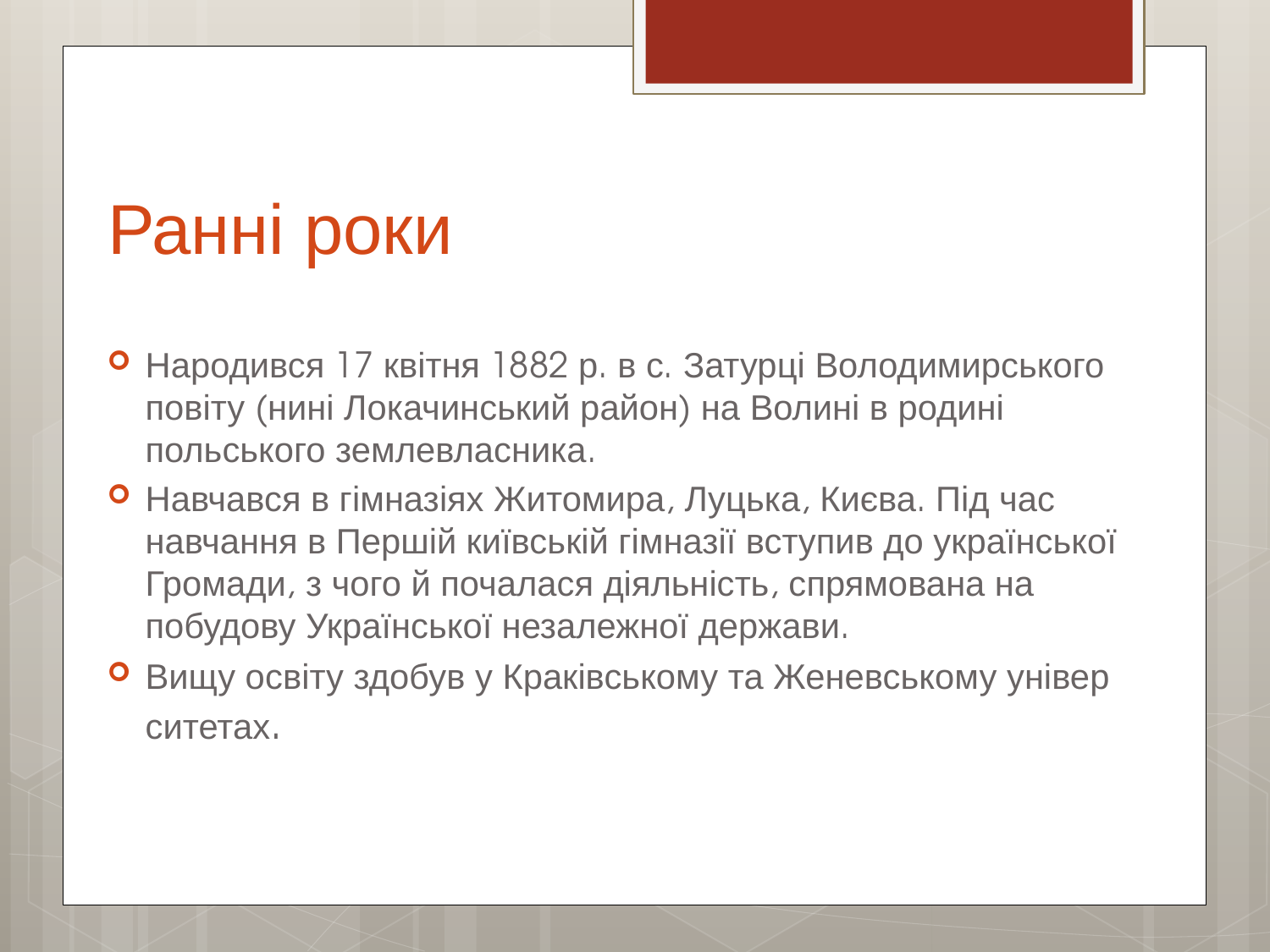

# Ранні роки
Народився 17 квітня 1882 р. в с. Затурці Володимирського повіту (нині Локачинський район) на Волині в родині польського землевласника.
Навчався в гімназіях Жи­томира, Луцька, Києва. Під час навчання в Першій київській гімназії вступив до української Громади, з чого й почалася діяль­ність, спрямована на побудову Української незалежної держави.
Вищу освіту здобув у Краківському та Женевському універ­ситетах.